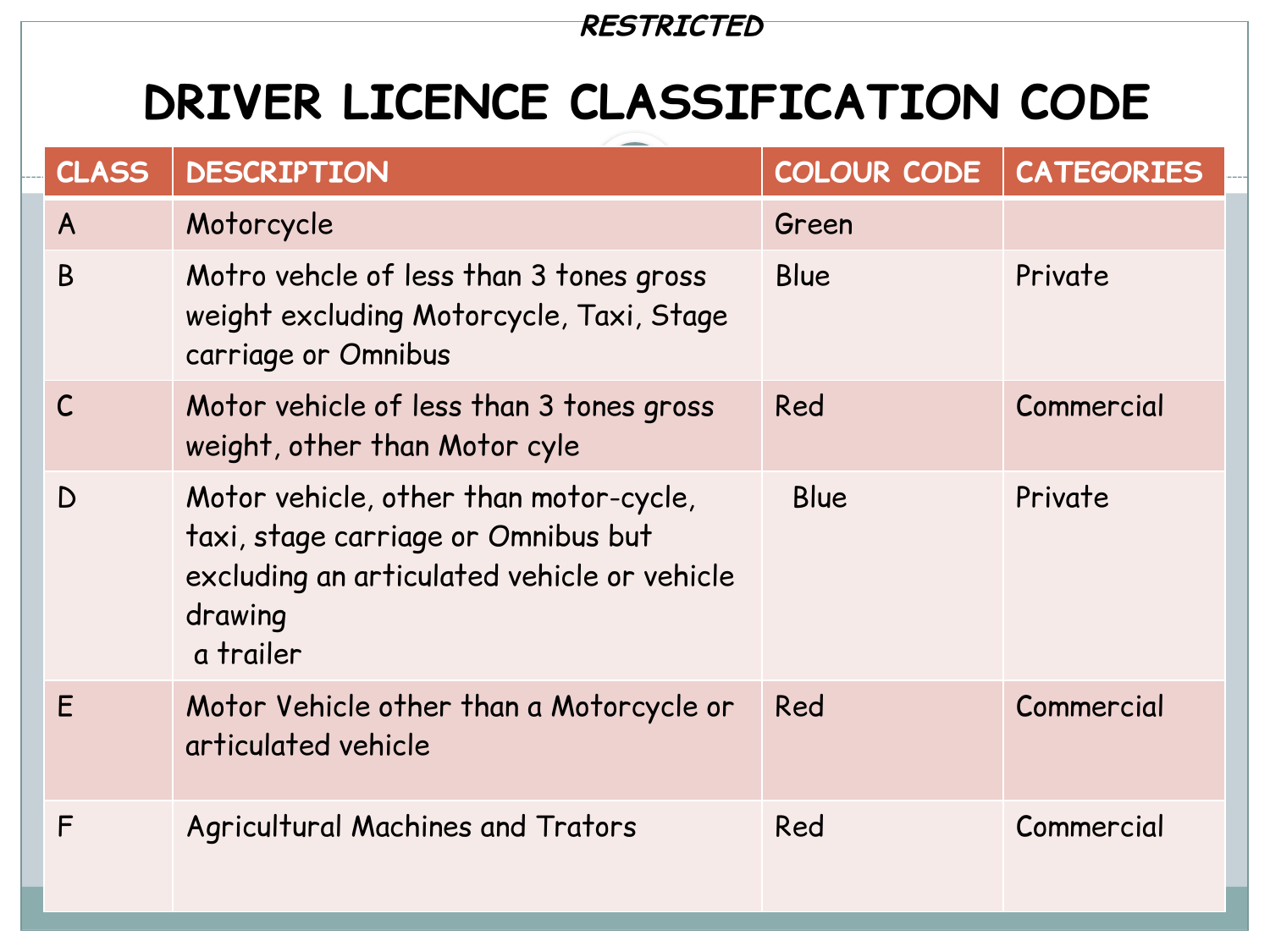

RESTRICTED
# DRIVER LICENCE CLASSIFICATION CODE
| CLASS | DESCRIPTION | COLOUR CODE | CATEGORIES |
| --- | --- | --- | --- |
| A | Motorcycle | Green |  |
| B | Motro vehcle of less than 3 tones gross weight excluding Motorcycle, Taxi, Stage carriage or Omnibus | Blue | Private |
| C | Motor vehicle of less than 3 tones gross weight, other than Motor cyle | Red | Commercial |
| D | Motor vehicle, other than motor-cycle, taxi, stage carriage or Omnibus but excluding an articulated vehicle or vehicle drawing a trailer | Blue | Private |
| E | Motor Vehicle other than a Motorcycle or articulated vehicle | Red | Commercial |
| F | Agricultural Machines and Trators | Red | Commercial |